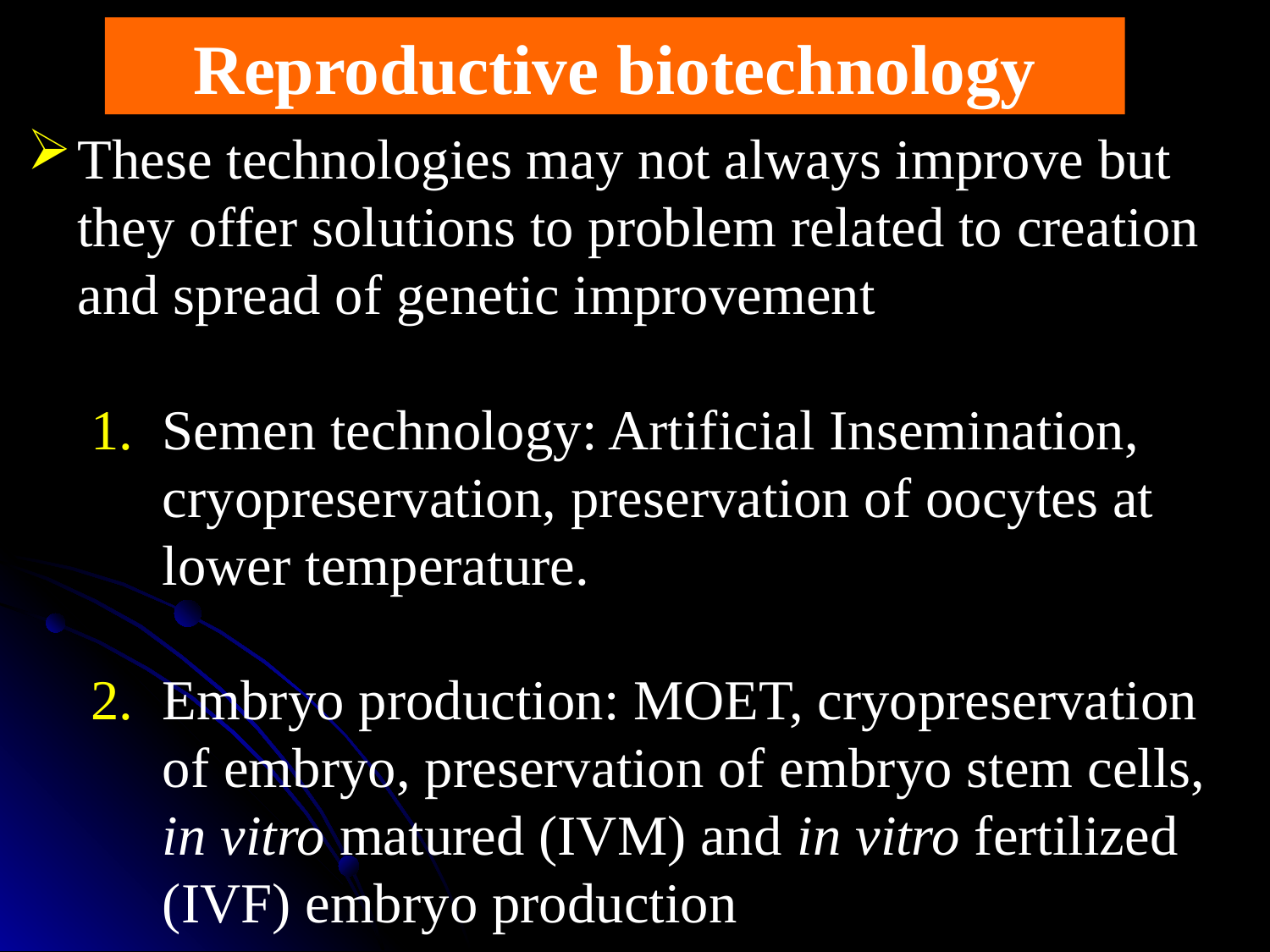

Reproductive biotechnology
These technologies may not always improve but they offer solutions to problem related to creation and spread of genetic improvement

Semen technology: Artificial Insemination, cryopreservation, preservation of oocytes at lower temperature.

Embryo production: MOET, cryopreservation of embryo, preservation of embryo stem cells, in vitro matured (IVM) and in vitro fertilized (IVF) embryo production